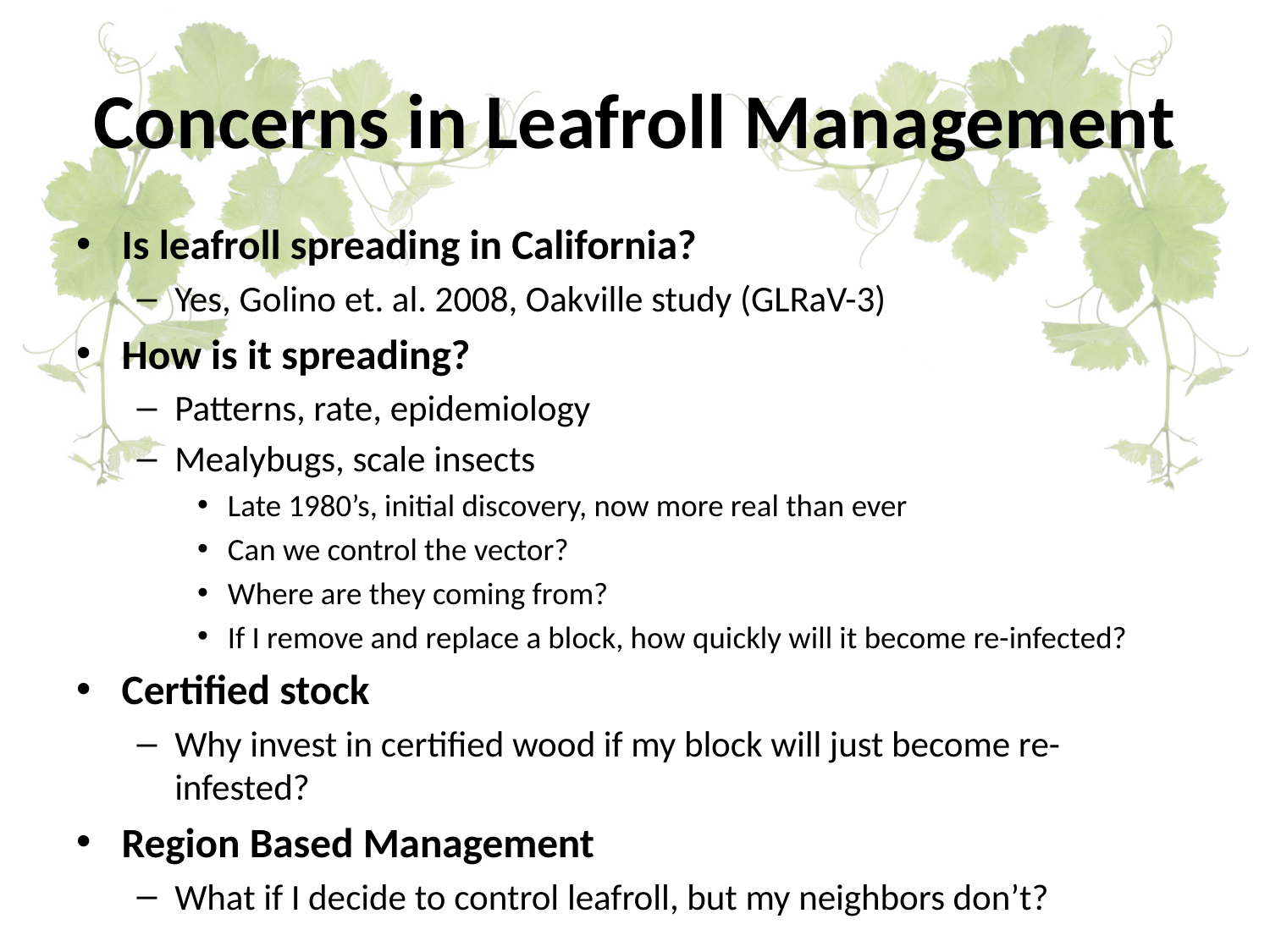

# Concerns in Leafroll Management
Is leafroll spreading in California?
Yes, Golino et. al. 2008, Oakville study (GLRaV-3)
How is it spreading?
Patterns, rate, epidemiology
Mealybugs, scale insects
Late 1980’s, initial discovery, now more real than ever
Can we control the vector?
Where are they coming from?
If I remove and replace a block, how quickly will it become re-infected?
Certified stock
Why invest in certified wood if my block will just become re-infested?
Region Based Management
What if I decide to control leafroll, but my neighbors don’t?